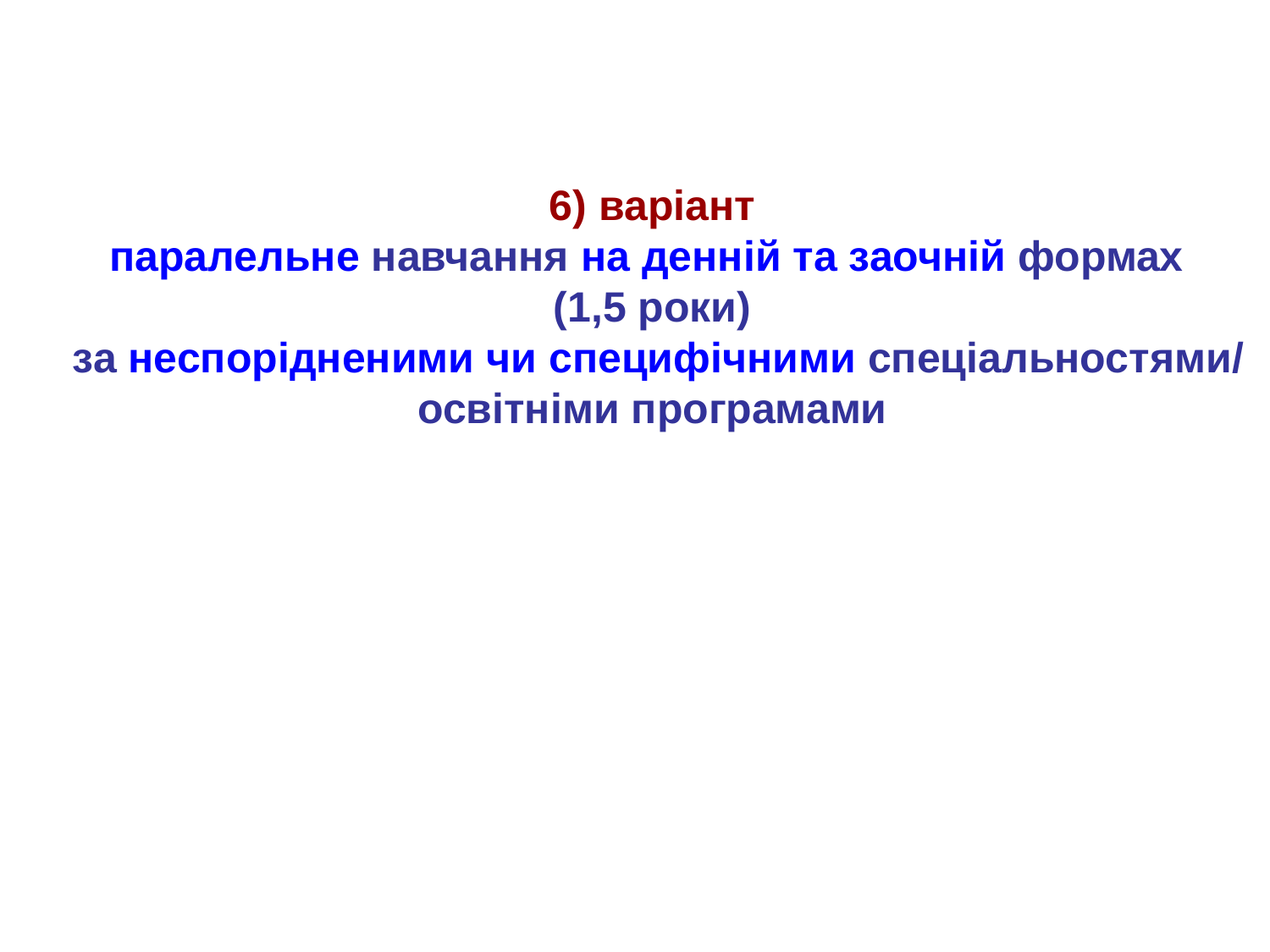

# 6) варіант паралельне навчання на денній та заочній формах (1,5 роки) за неспорідненими чи специфічними спеціальностями/ освітніми програмами